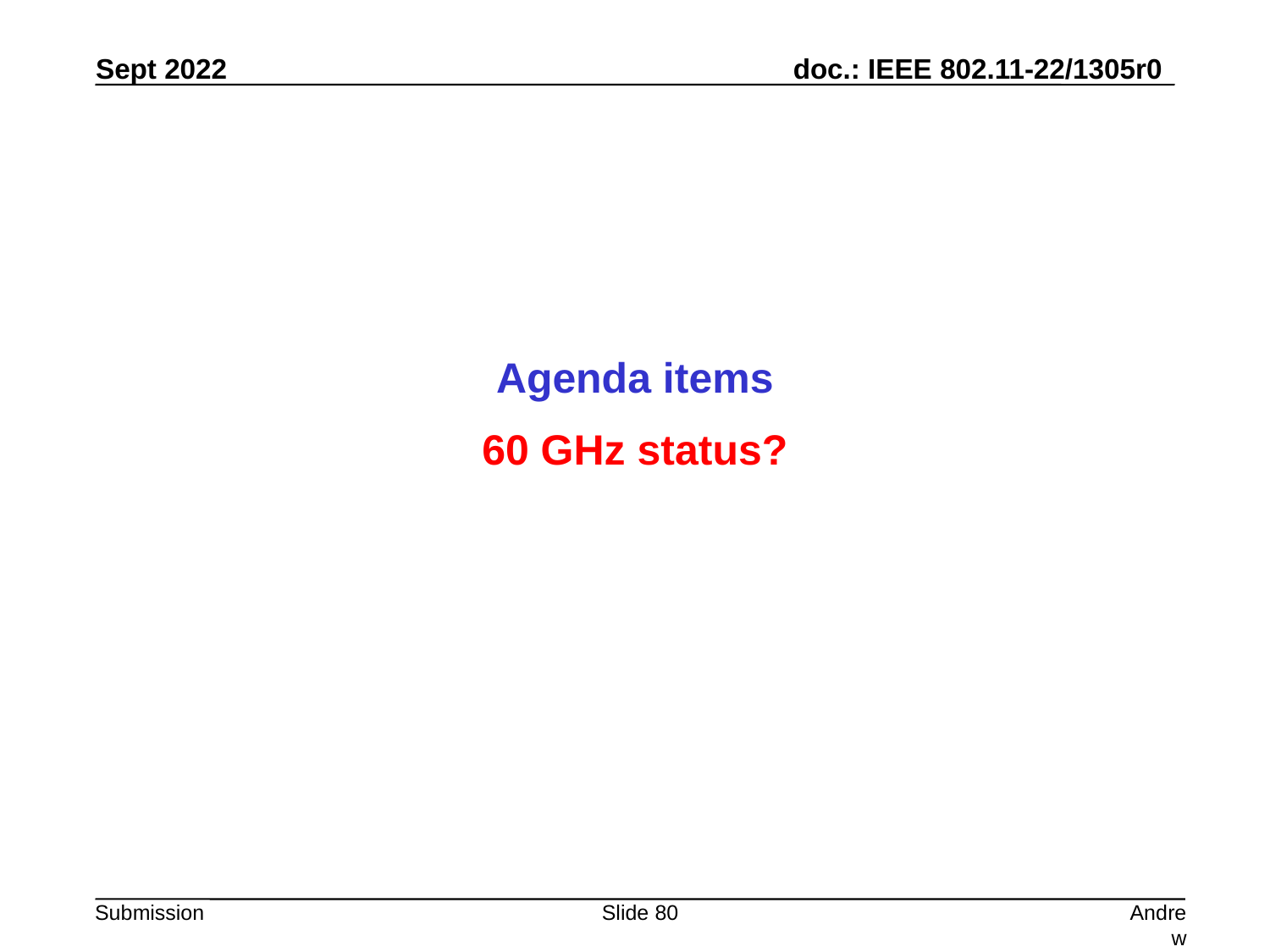

Agenda items
60 GHz status?
Slide 80
Andrew Myles, Cisco